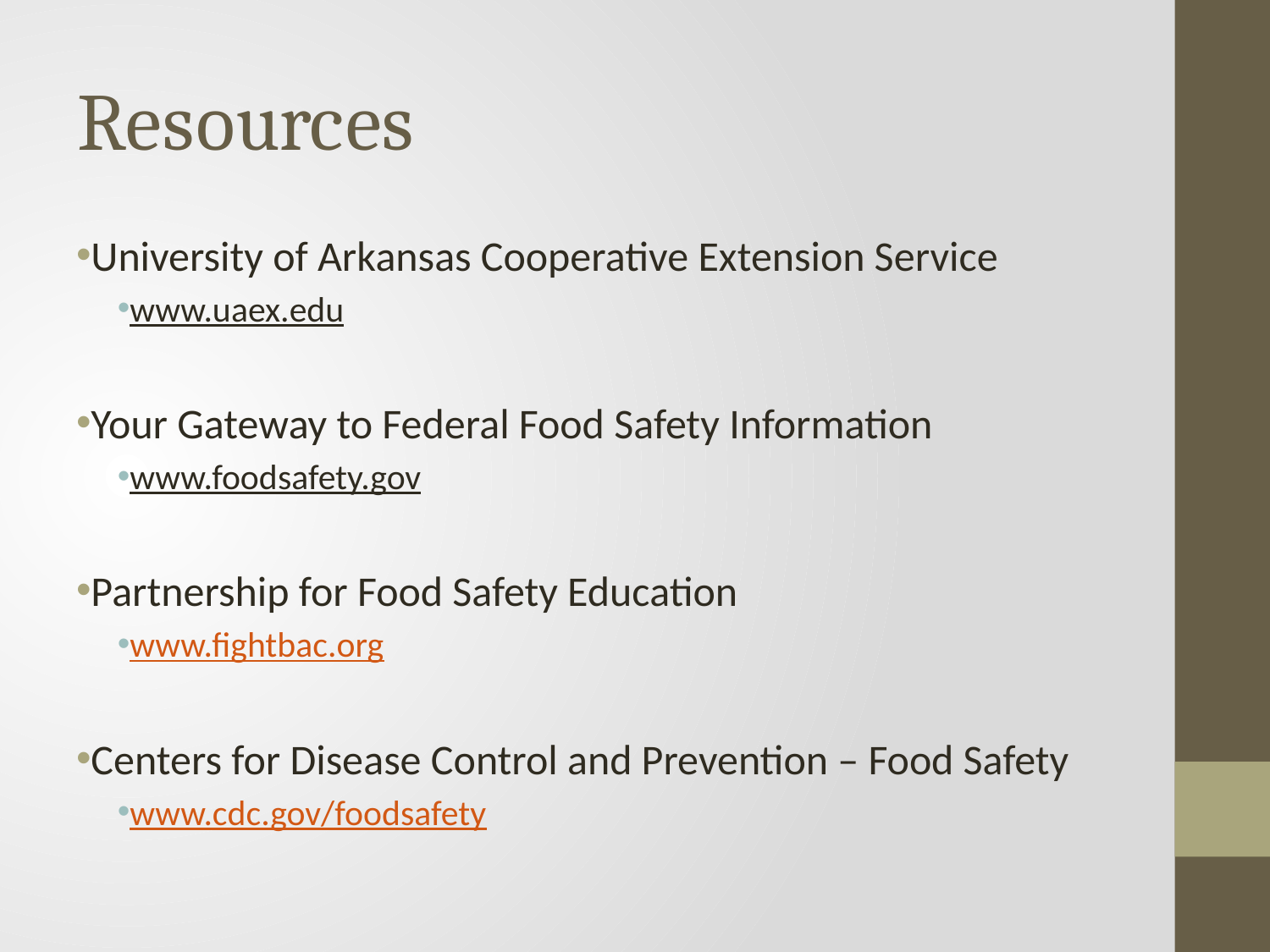

# Resources
University of Arkansas Cooperative Extension Service
www.uaex.edu

Your Gateway to Federal Food Safety Information
www.foodsafety.gov

Partnership for Food Safety Education
www.fightbac.org

Centers for Disease Control and Prevention – Food Safety
www.cdc.gov/foodsafety